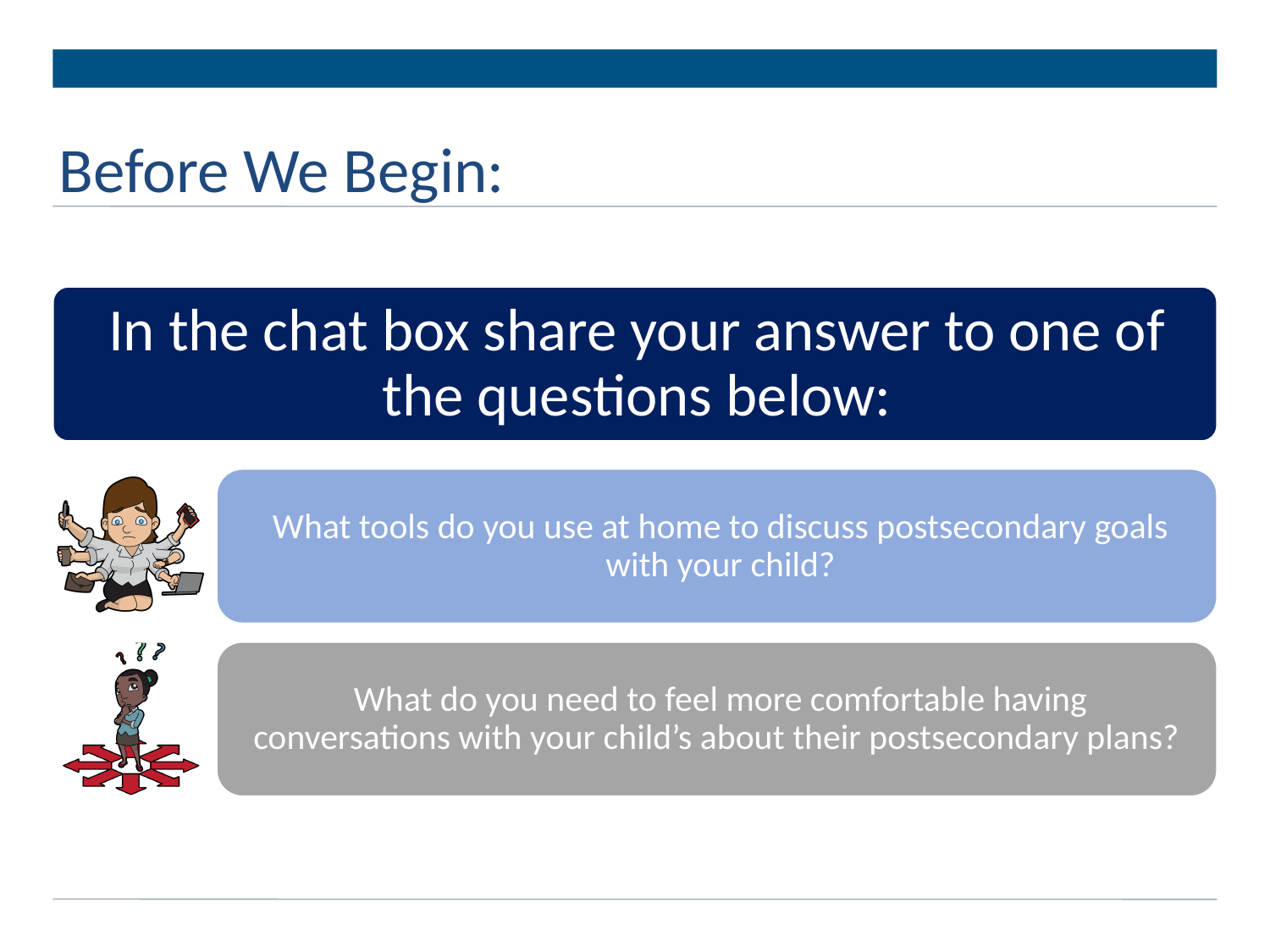

# Before We Begin:
In the chat box share your answer to one of the questions below:
What tools do you use at home to discuss postsecondary goals with your child?
What do you need to feel more comfortable having conversations with your child’s about their postsecondary plans?